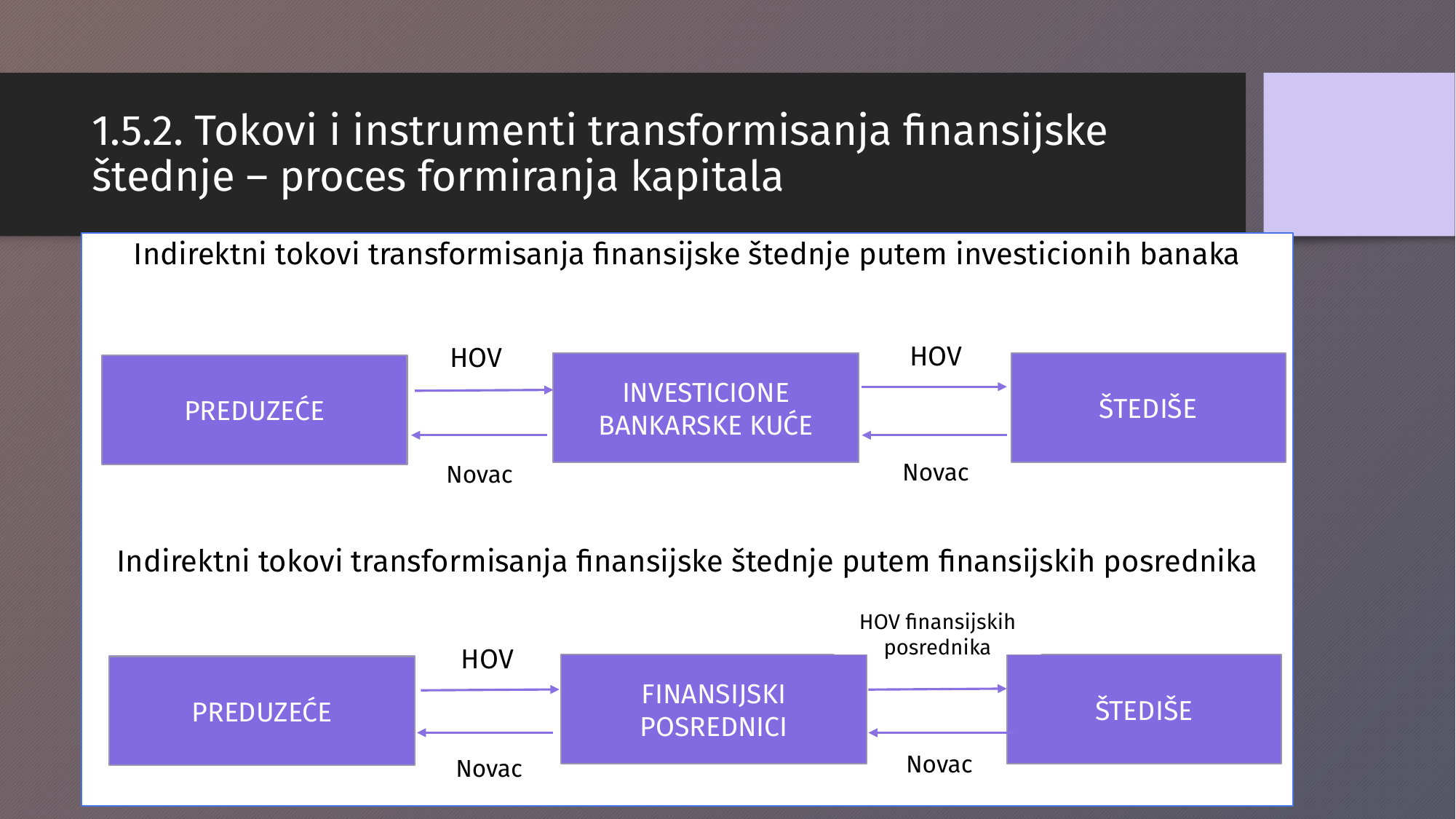

# 1.5.2. Tokovi i instrumenti transformisanja finansijske štednje – proces formiranja kapitala
Indirektni tokovi transformisanja finansijske štednje putem investicionih banaka

Indirektni tokovi transformisanja finansijske štednje putem finansijskih posrednika

HOV
HOV
INVESTICIONE BANKARSKE KUĆE
ŠTEDIŠE
PREDUZEĆE

Novac
Novac

HOV finansijskih posrednika
HOV
ŠTEDIŠЕ
FINANSIJSKI POSREDNICI
PREDUZEĆЕ
Novac
Novac